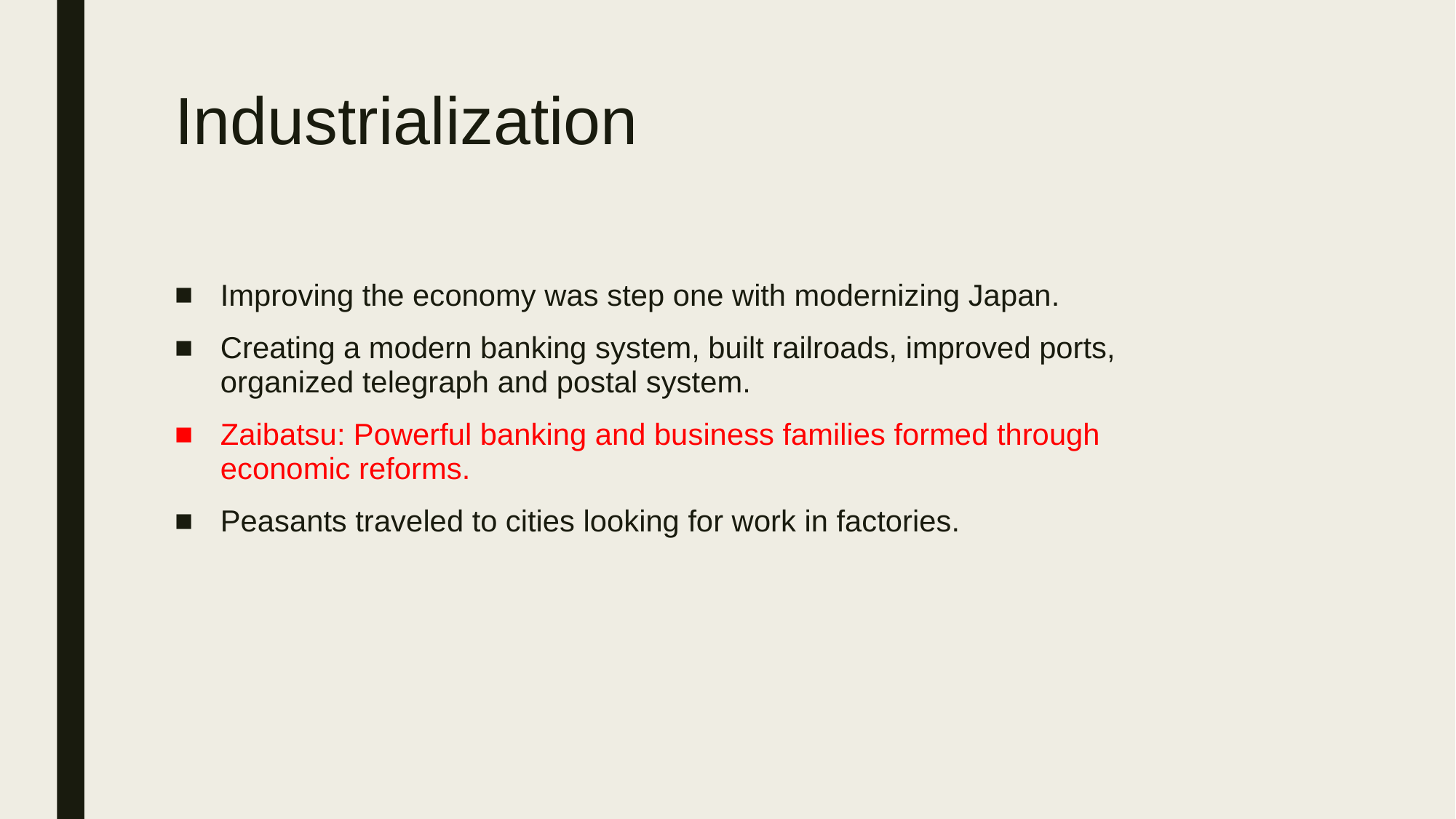

# Industrialization
Improving the economy was step one with modernizing Japan.
Creating a modern banking system, built railroads, improved ports, organized telegraph and postal system.
Zaibatsu: Powerful banking and business families formed through economic reforms.
Peasants traveled to cities looking for work in factories.